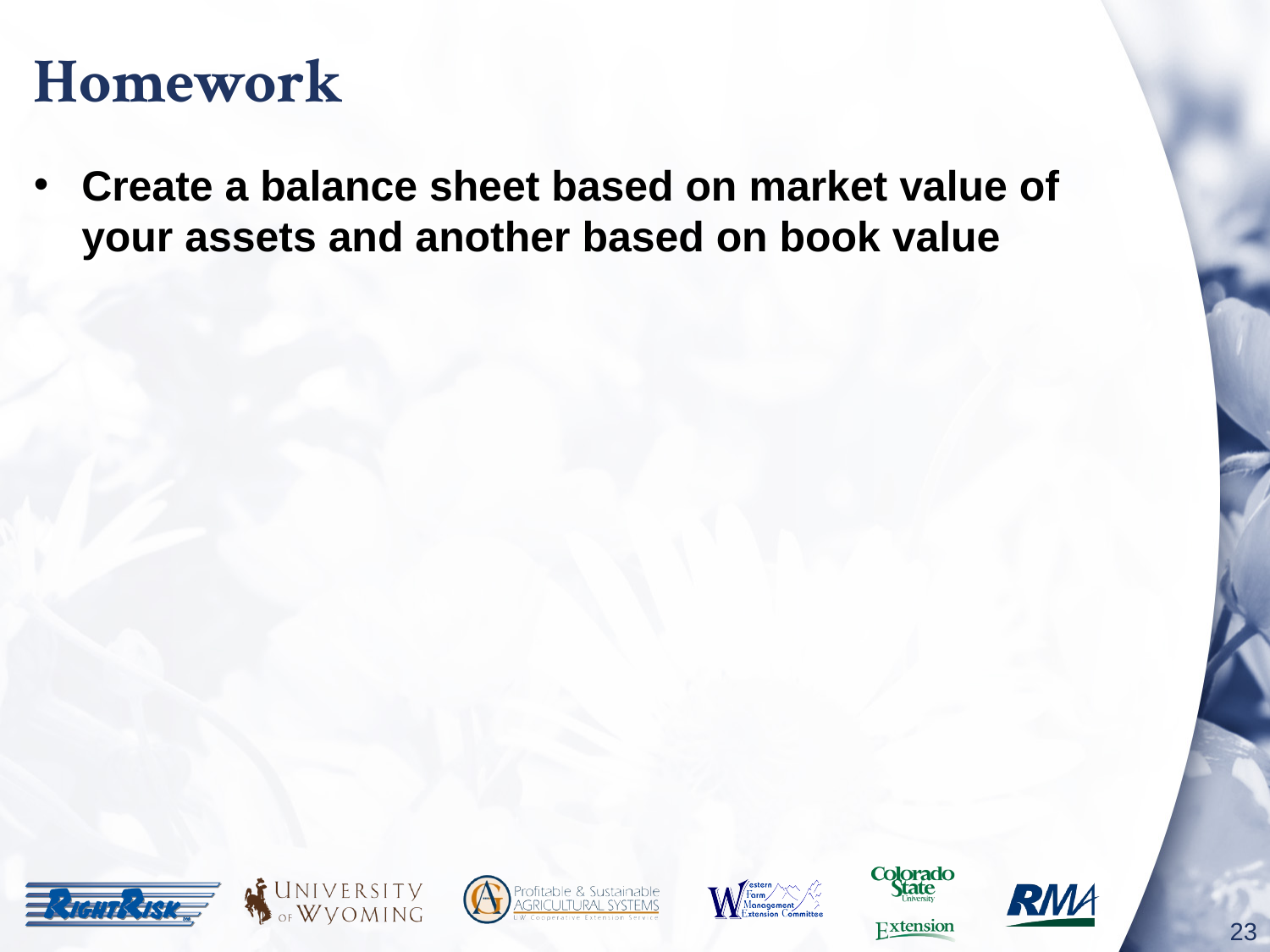

# Homework
Create a balance sheet based on market value of your assets and another based on book value